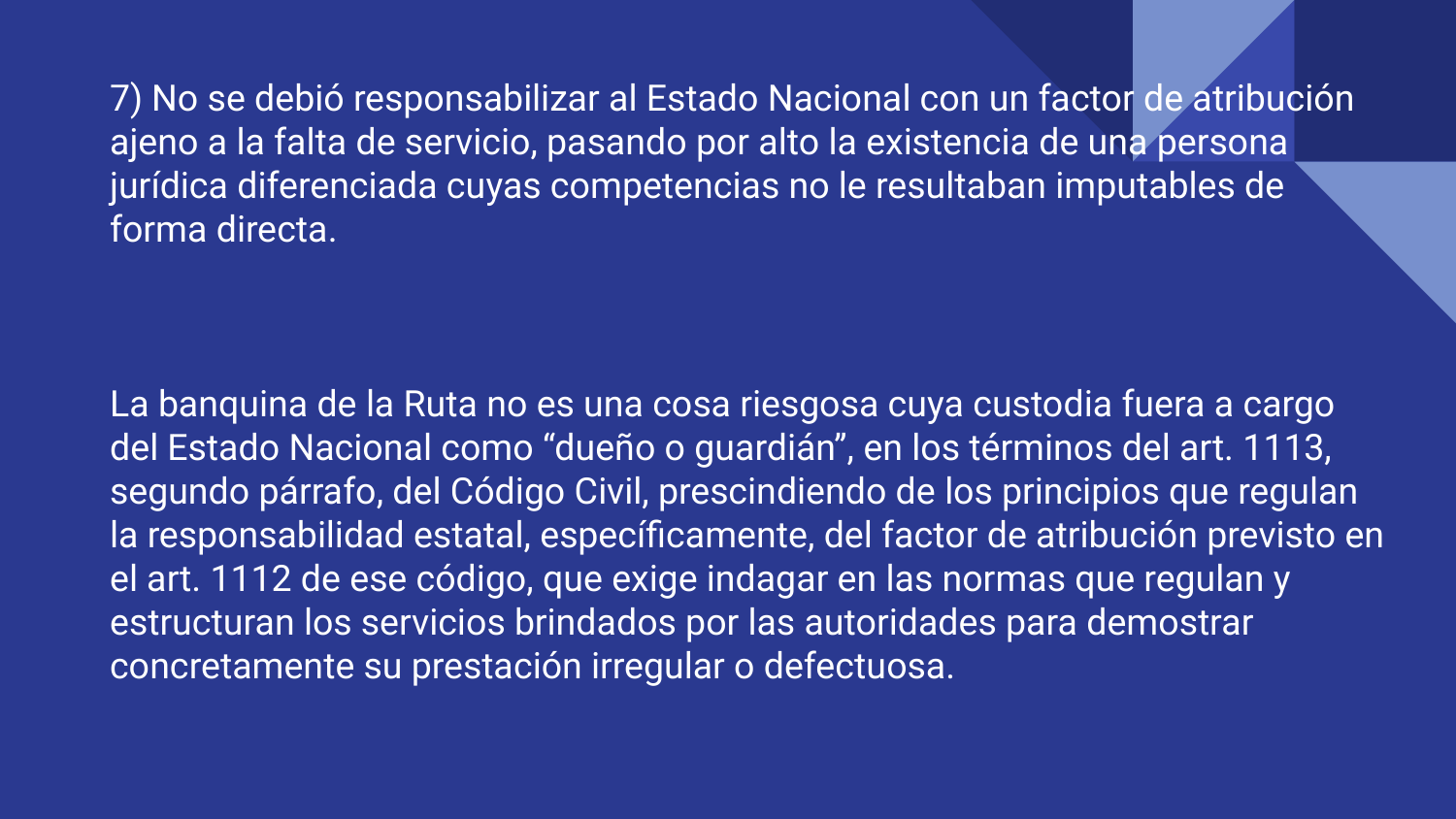

# 7) No se debió responsabilizar al Estado Nacional con un factor de atribución ajeno a la falta de servicio, pasando por alto la existencia de una persona jurídica diferenciada cuyas competencias no le resultaban imputables de forma directa. La banquina de la Ruta no es una cosa riesgosa cuya custodia fuera a cargo del Estado Nacional como “dueño o guardián”, en los términos del art. 1113, segundo párrafo, del Código Civil, prescindiendo de los principios que regulan la responsabilidad estatal, específicamente, del factor de atribución previsto en el art. 1112 de ese código, que exige indagar en las normas que regulan y estructuran los servicios brindados por las autoridades para demostrar concretamente su prestación irregular o defectuosa.